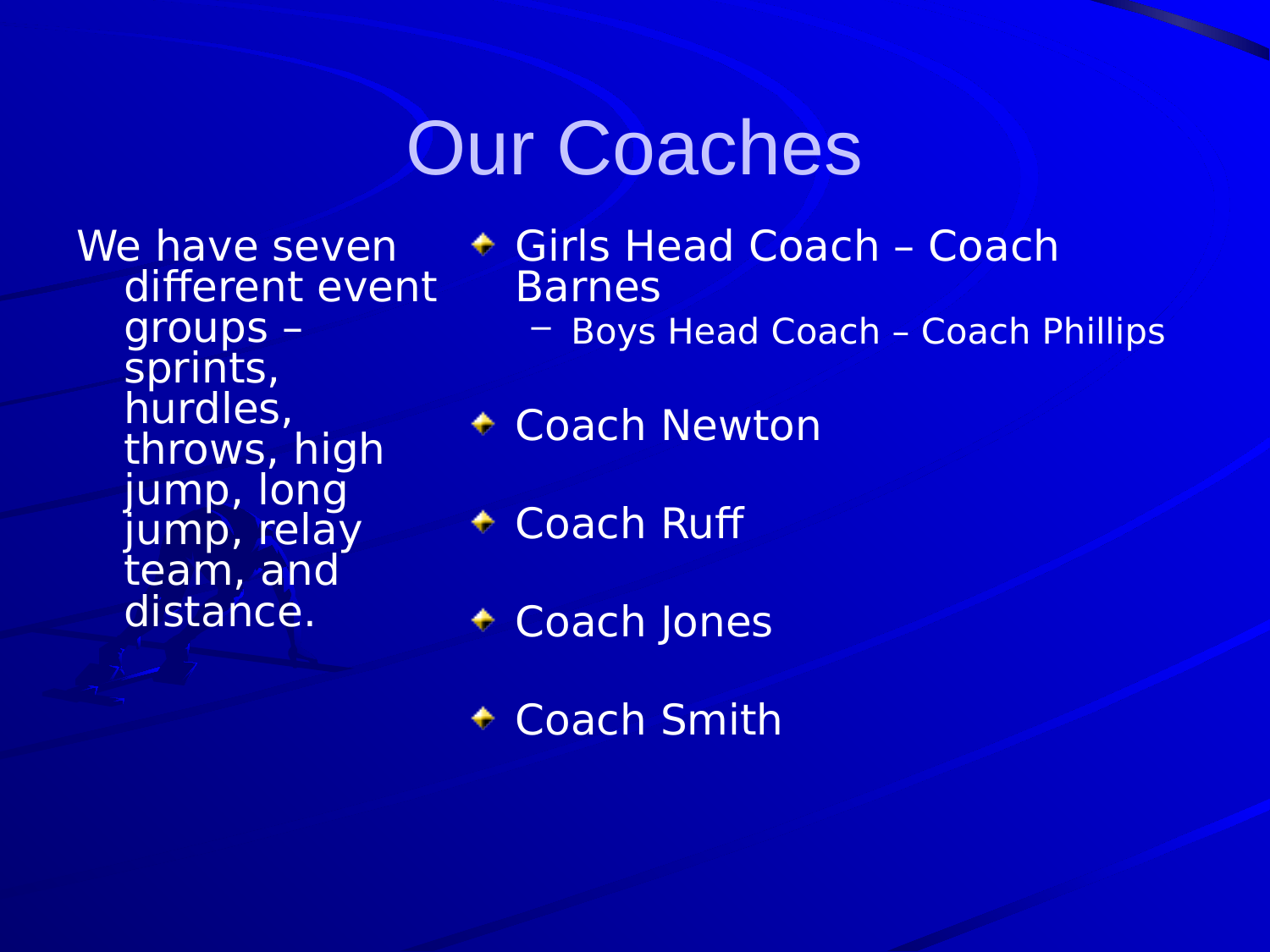

# Our Coaches
We have seven different event groups – sprints, hurdles, throws, high jump, long jump, relay team, and distance.
Girls Head Coach – Coach Barnes
Boys Head Coach – Coach Phillips

Coach Newton

Coach Ruff

Coach Jones

Coach Smith